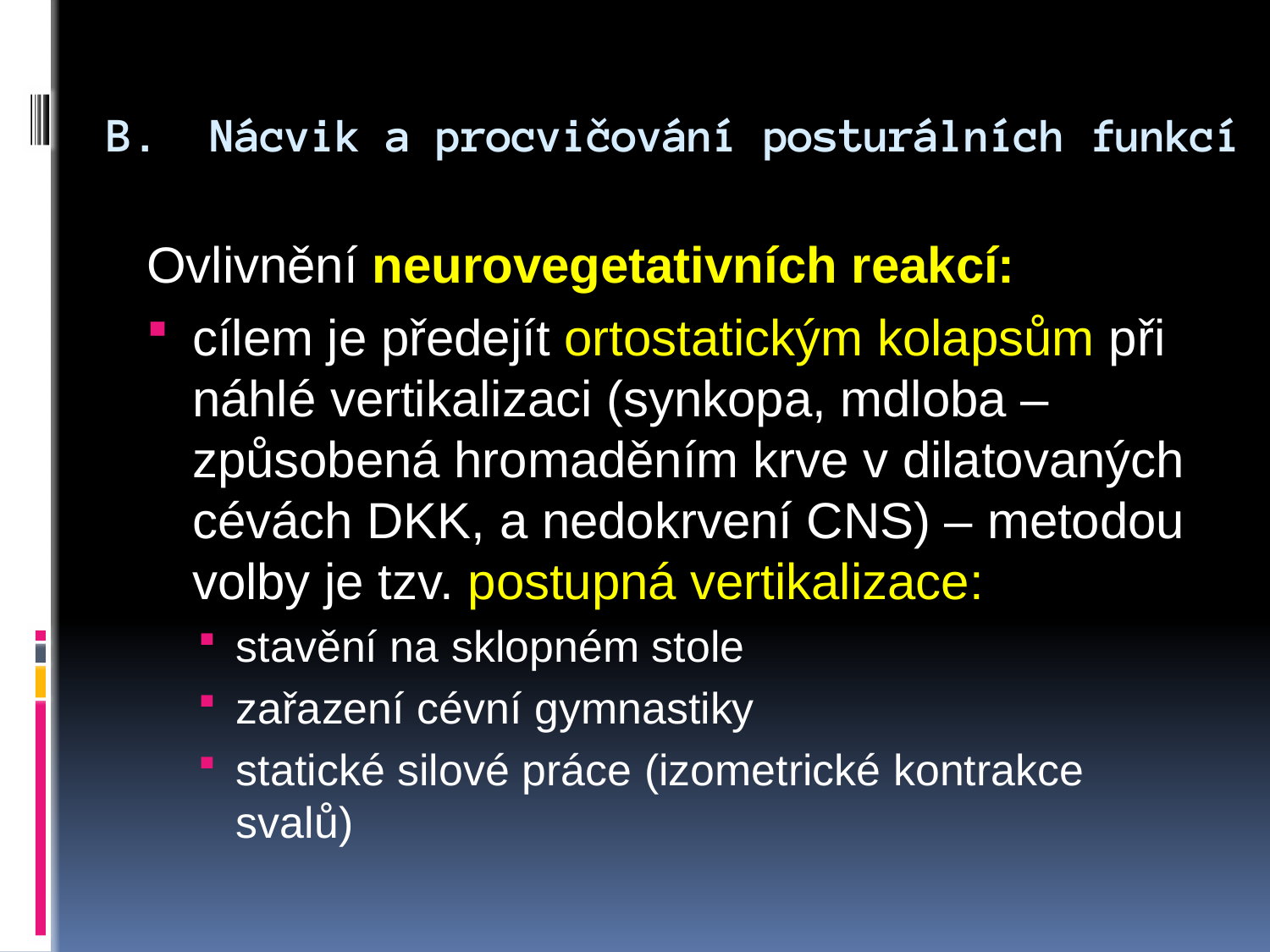

# Nácvik a procvičování posturálních funkcí
Ovlivnění neurovegetativních reakcí:
cílem je předejít ortostatickým kolapsům při náhlé vertikalizaci (synkopa, mdloba – způsobená hromaděním krve v dilatovaných cévách DKK, a nedokrvení CNS) – metodou volby je tzv. postupná vertikalizace:
stavění na sklopném stole
zařazení cévní gymnastiky
statické silové práce (izometrické kontrakce svalů)